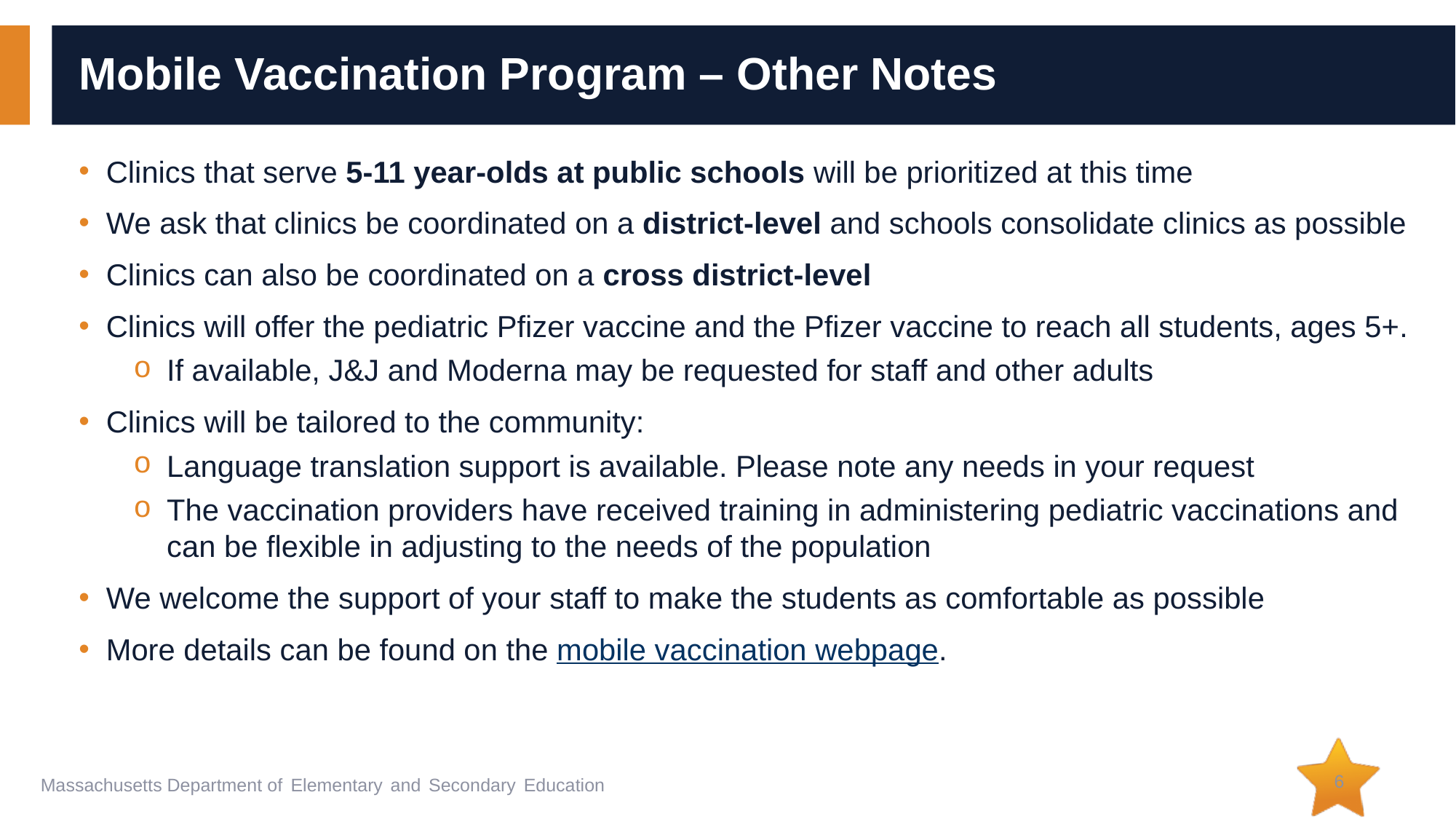

# Mobile Vaccination Program – Other Notes
Clinics that serve 5-11 year-olds at public schools will be prioritized at this time
We ask that clinics be coordinated on a district-level and schools consolidate clinics as possible
Clinics can also be coordinated on a cross district-level
Clinics will offer the pediatric Pfizer vaccine and the Pfizer vaccine to reach all students, ages 5+.
If available, J&J and Moderna may be requested for staff and other adults
Clinics will be tailored to the community:
Language translation support is available. Please note any needs in your request
The vaccination providers have received training in administering pediatric vaccinations and can be flexible in adjusting to the needs of the population
We welcome the support of your staff to make the students as comfortable as possible
More details can be found on the mobile vaccination webpage.
6